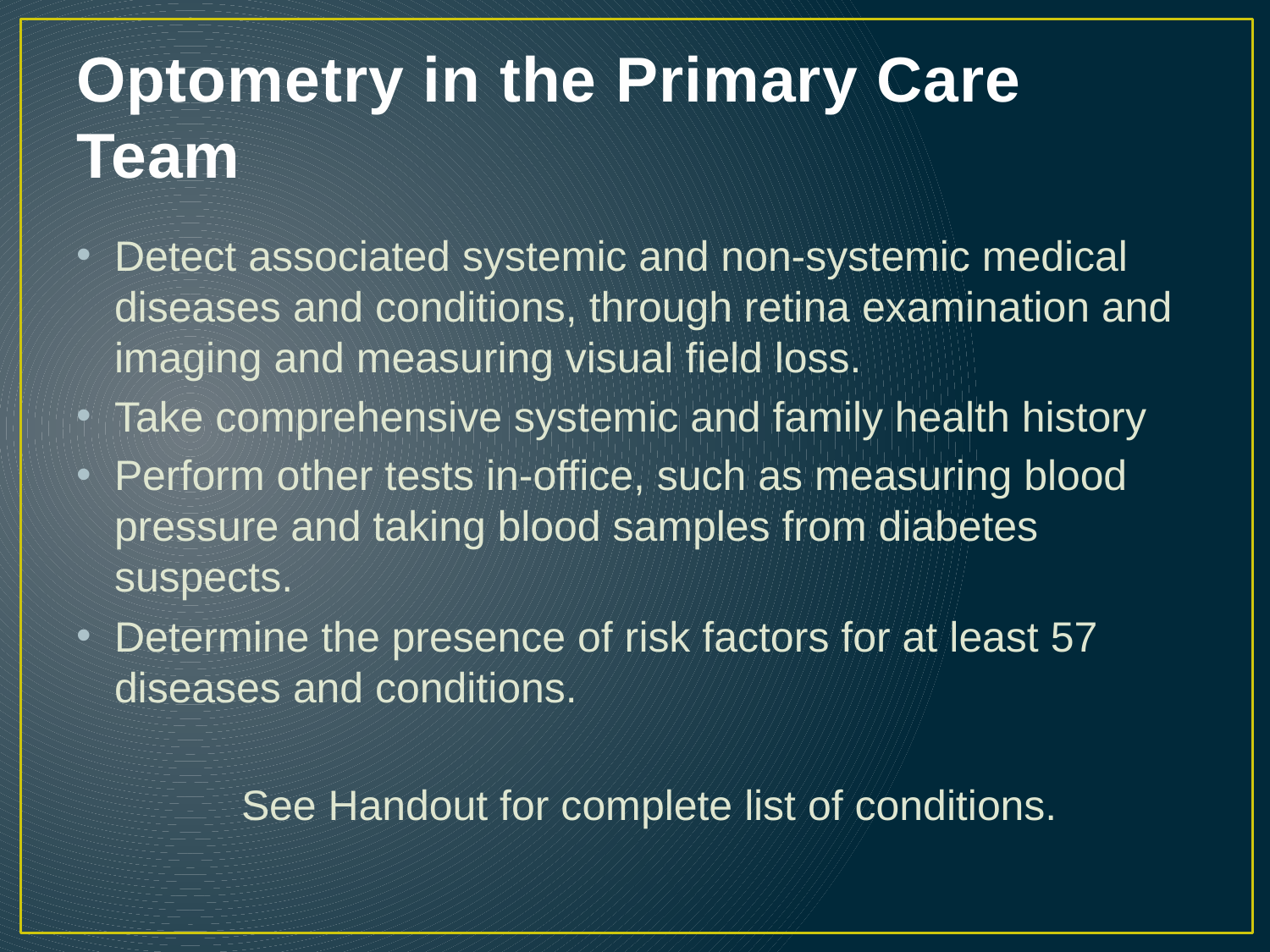

# Optometry in the Primary Care Team
Detect associated systemic and non-systemic medical diseases and conditions, through retina examination and imaging and measuring visual field loss.
Take comprehensive systemic and family health history
Perform other tests in-office, such as measuring blood pressure and taking blood samples from diabetes suspects.
Determine the presence of risk factors for at least 57 diseases and conditions.

		See Handout for complete list of conditions.